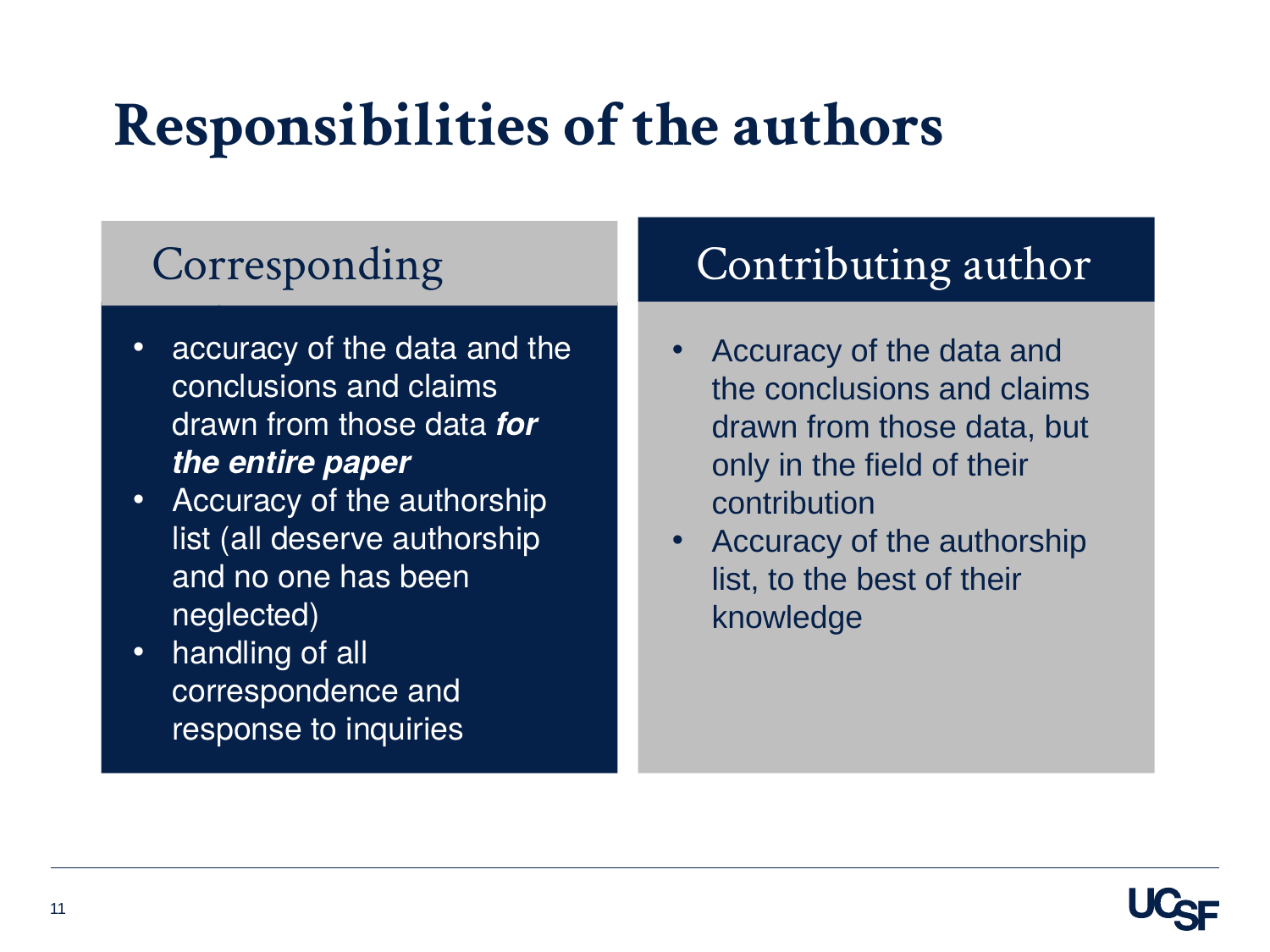

# Responsibilities of the authors

Corresponding author
Contributing author

accuracy of the data and the conclusions and claims drawn from those data for the entire paper
Accuracy of the authorship list (all deserve authorship and no one has been neglected)
handling of all correspondence and response to inquiries
Accuracy of the data and the conclusions and claims drawn from those data, but only in the field of their contribution
Accuracy of the authorship list, to the best of their knowledge
11